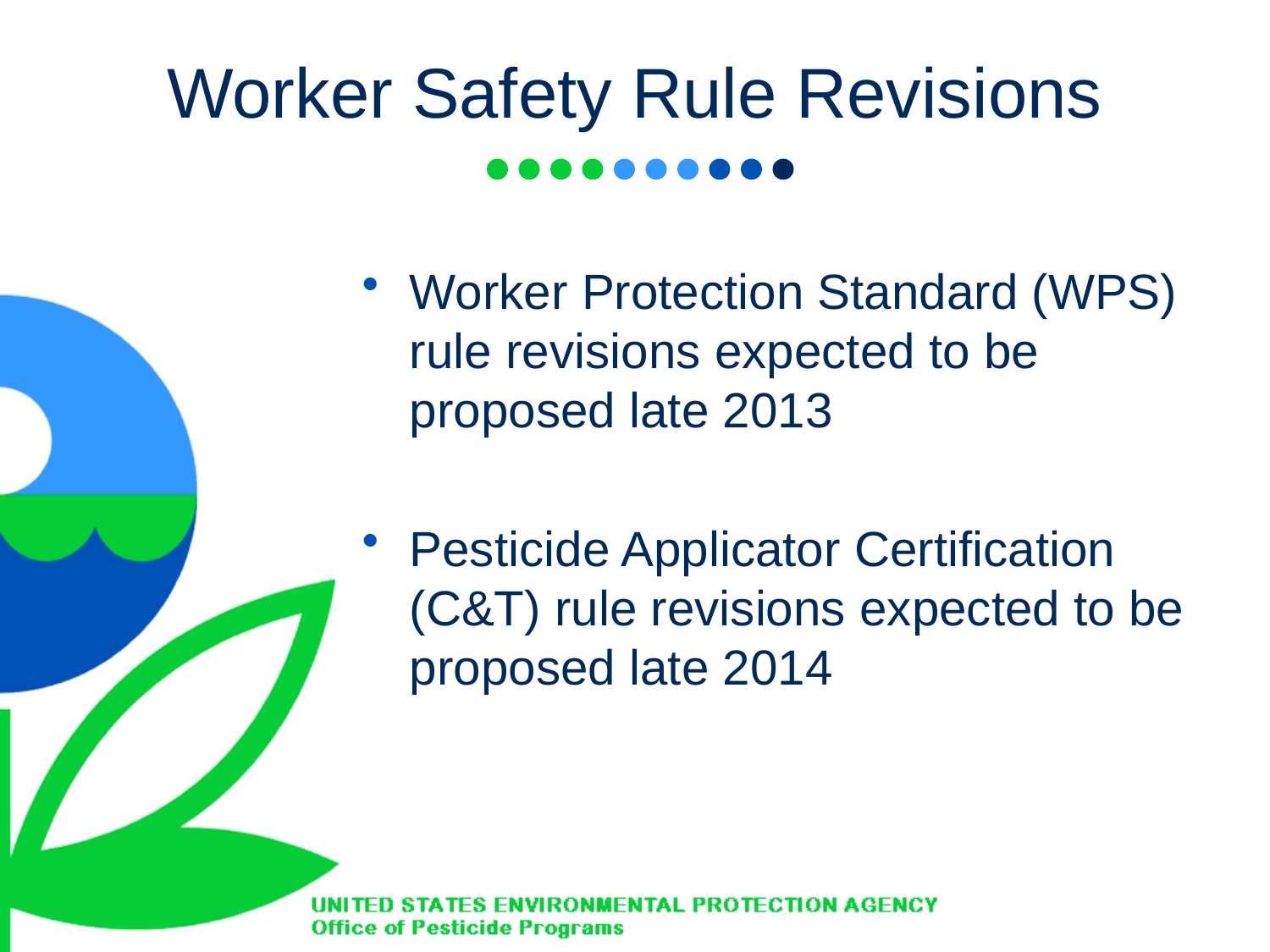

# Worker Safety Rule Revisions

Worker Protection Standard (WPS) rule revisions expected to be proposed late 2013

Pesticide Applicator Certification (C&T) rule revisions expected to be proposed late 2014